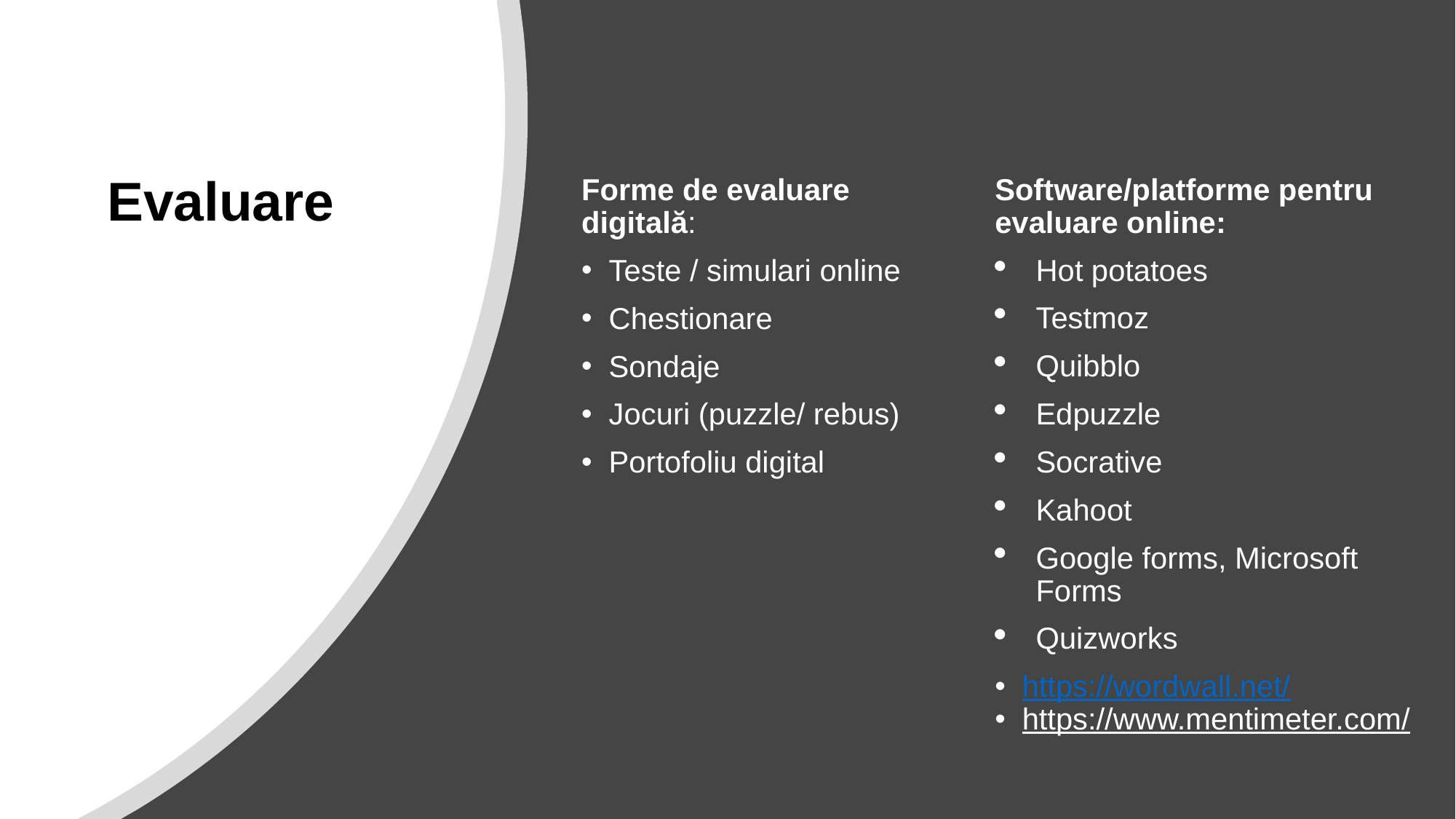

# Evaluare
Forme de evaluare digitală:
Teste / simulari online
Chestionare
Sondaje
Jocuri (puzzle/ rebus)
Portofoliu digital
Software/platforme pentru evaluare online:
Hot potatoes
Testmoz
Quibblo
Edpuzzle
Socrative
Kahoot
Google forms, Microsoft Forms
Quizworks
https://wordwall.net/
https://www.mentimeter.com/